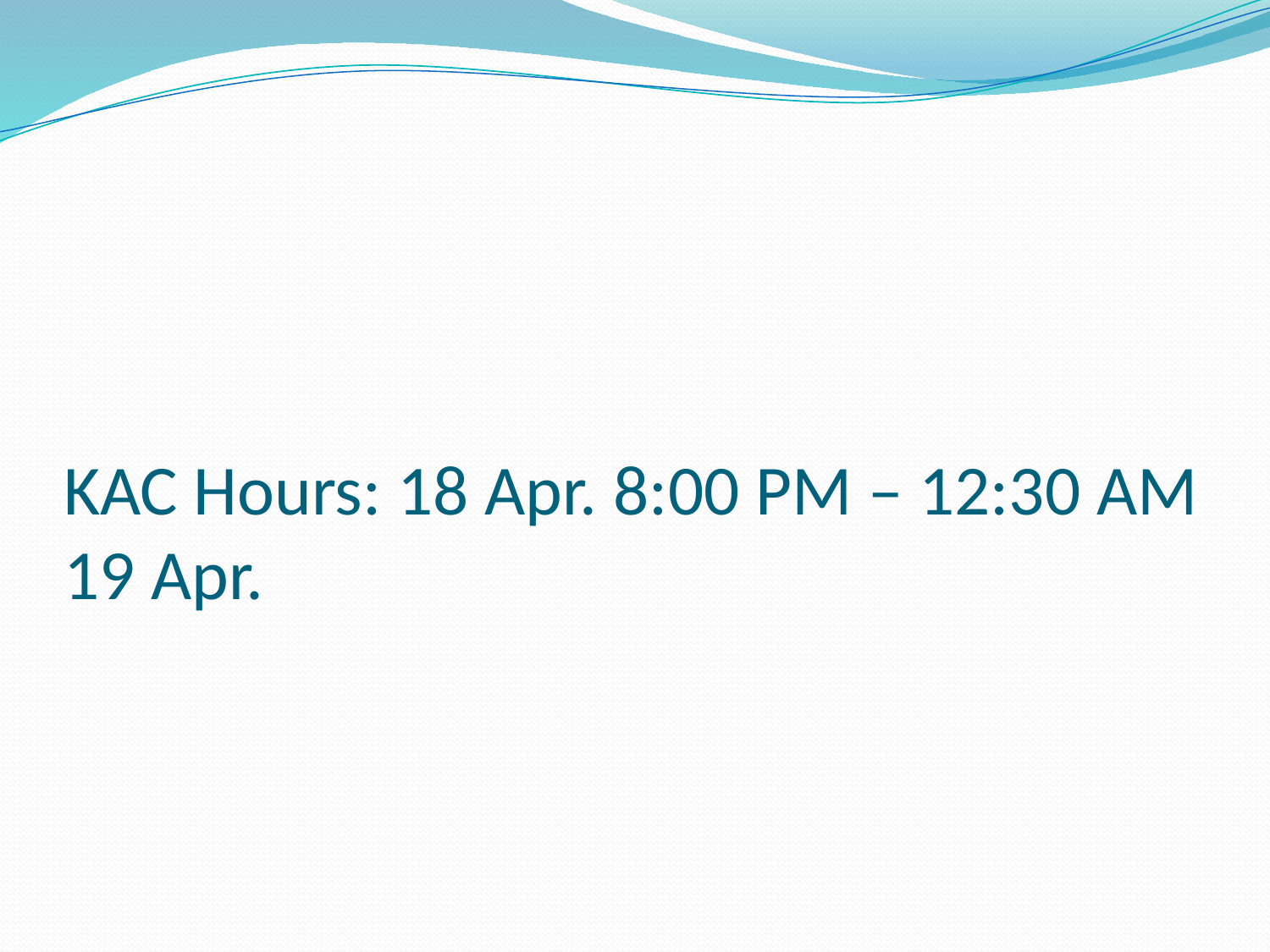

# KAC Hours: 18 Apr. 8:00 PM – 12:30 AM 19 Apr.